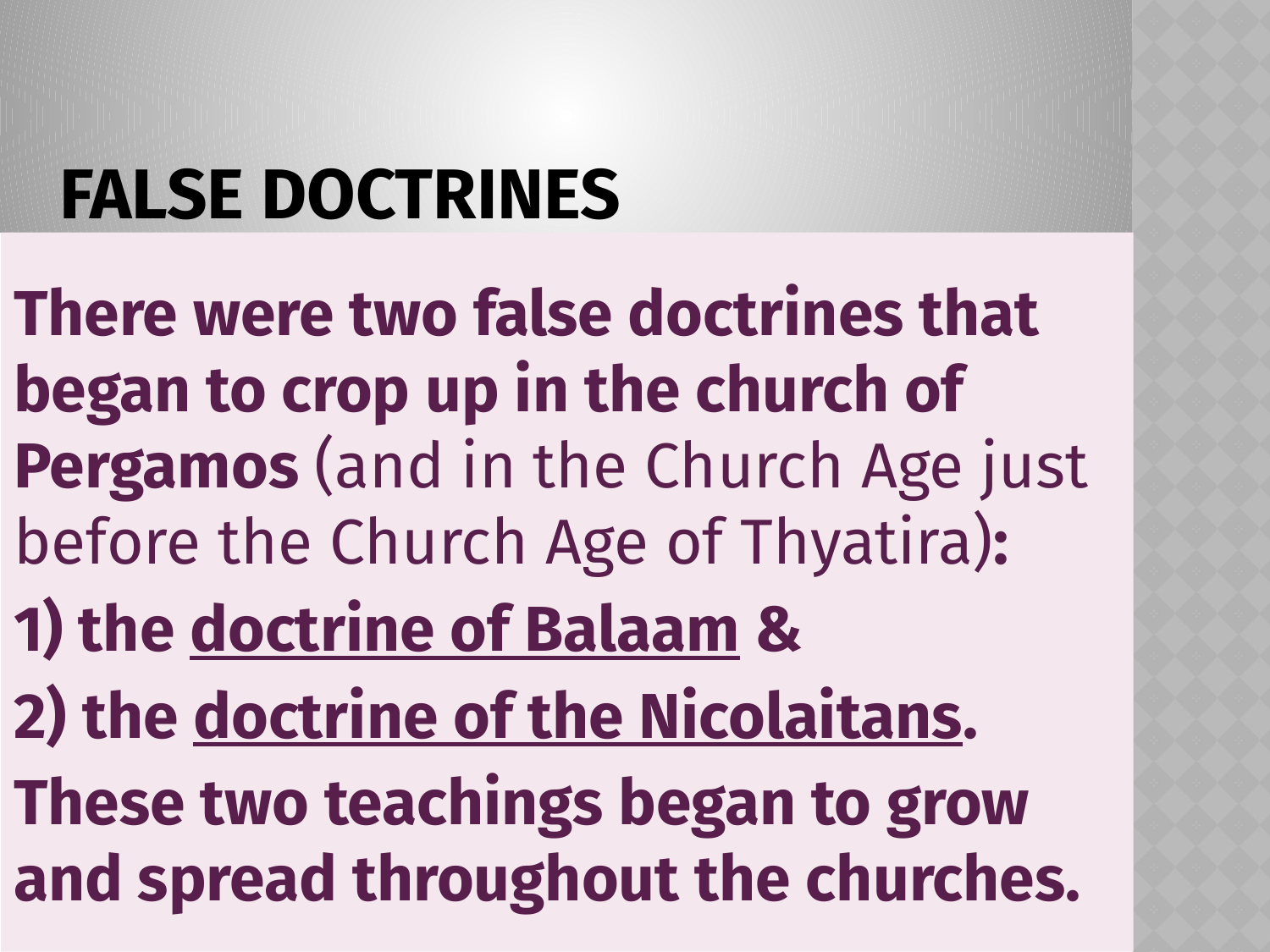

# False Doctrines

There were two false doctrines that began to crop up in the church of Pergamos (and in the Church Age just before the Church Age of Thyatira):
1) the doctrine of Balaam &
2) the doctrine of the Nicolaitans.
These two teachings began to grow and spread throughout the churches.